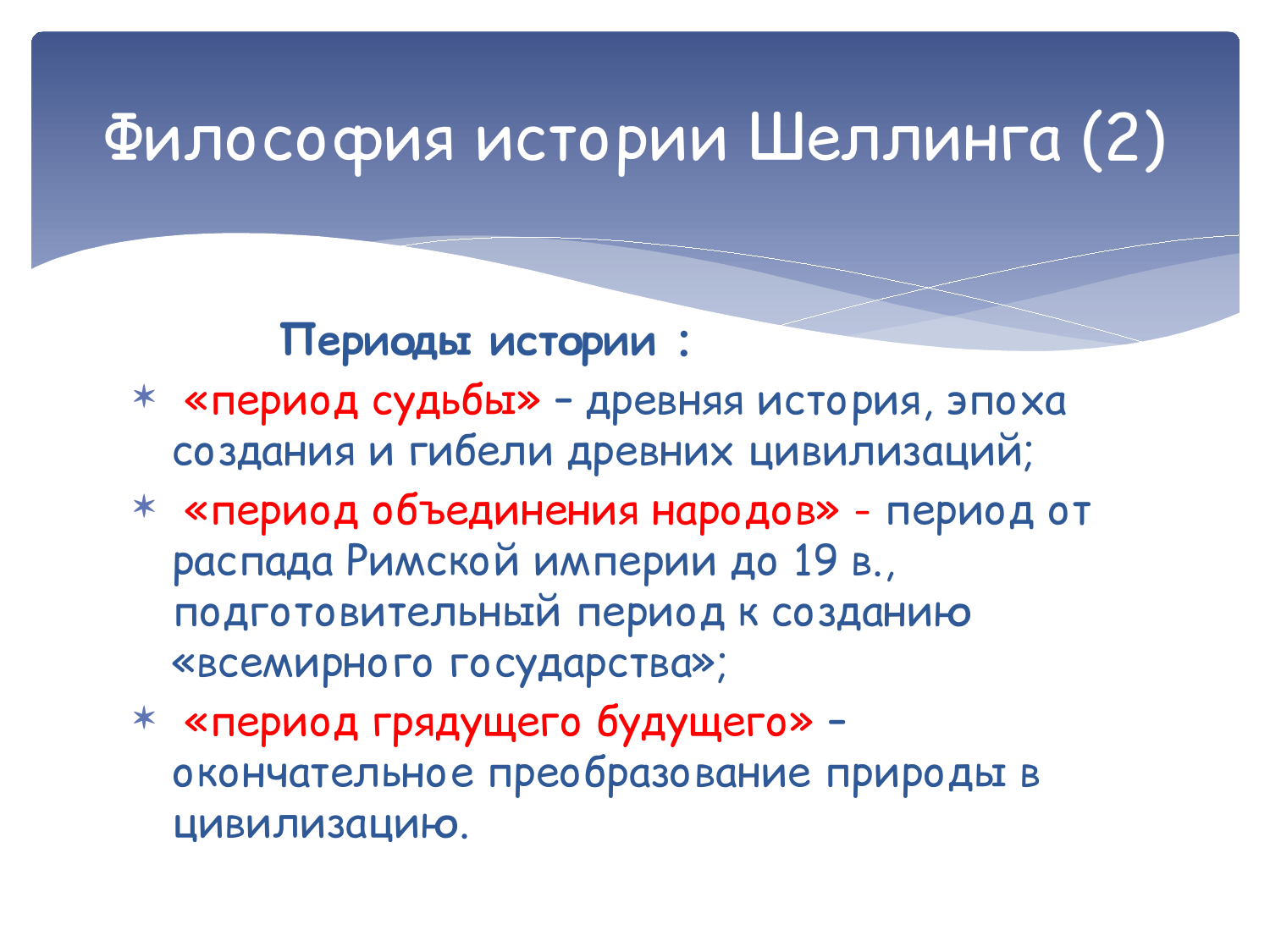

# Философия истории Шеллинга (2)
 Периоды истории :
 «период судьбы» – древняя история, эпоха создания и гибели древних цивилизаций;
 «период объединения народов» - период от распада Римской империи до 19 в., подготовительный период к созданию «всемирного государства»;
 «период грядущего будущего» – окончательное преобразование природы в цивилизацию.